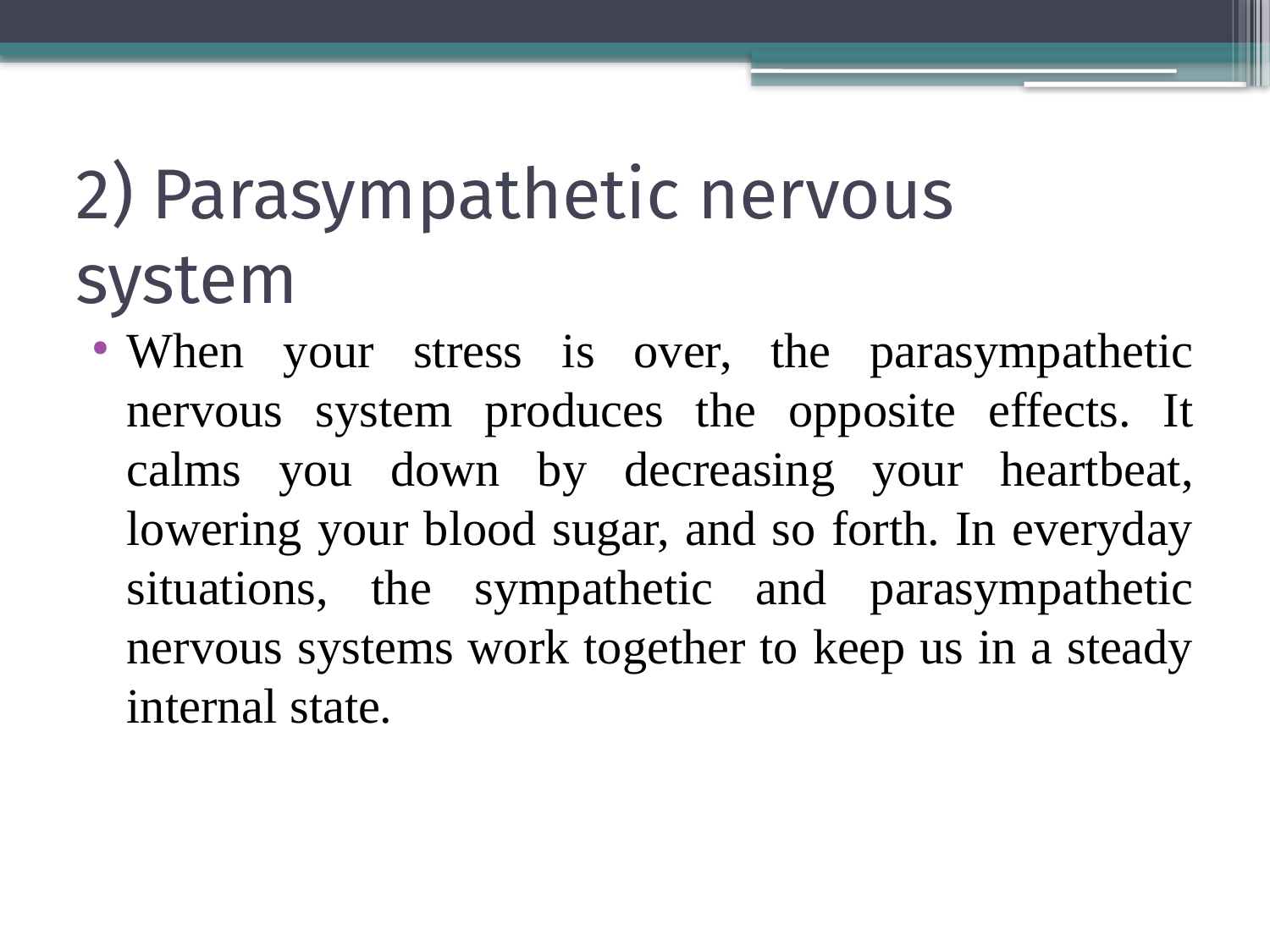

# 2) Parasympathetic nervous system
When your stress is over, the parasympathetic nervous system produces the opposite effects. It calms you down by decreasing your heartbeat, lowering your blood sugar, and so forth. In everyday situations, the sympathetic and parasympathetic nervous systems work together to keep us in a steady internal state.